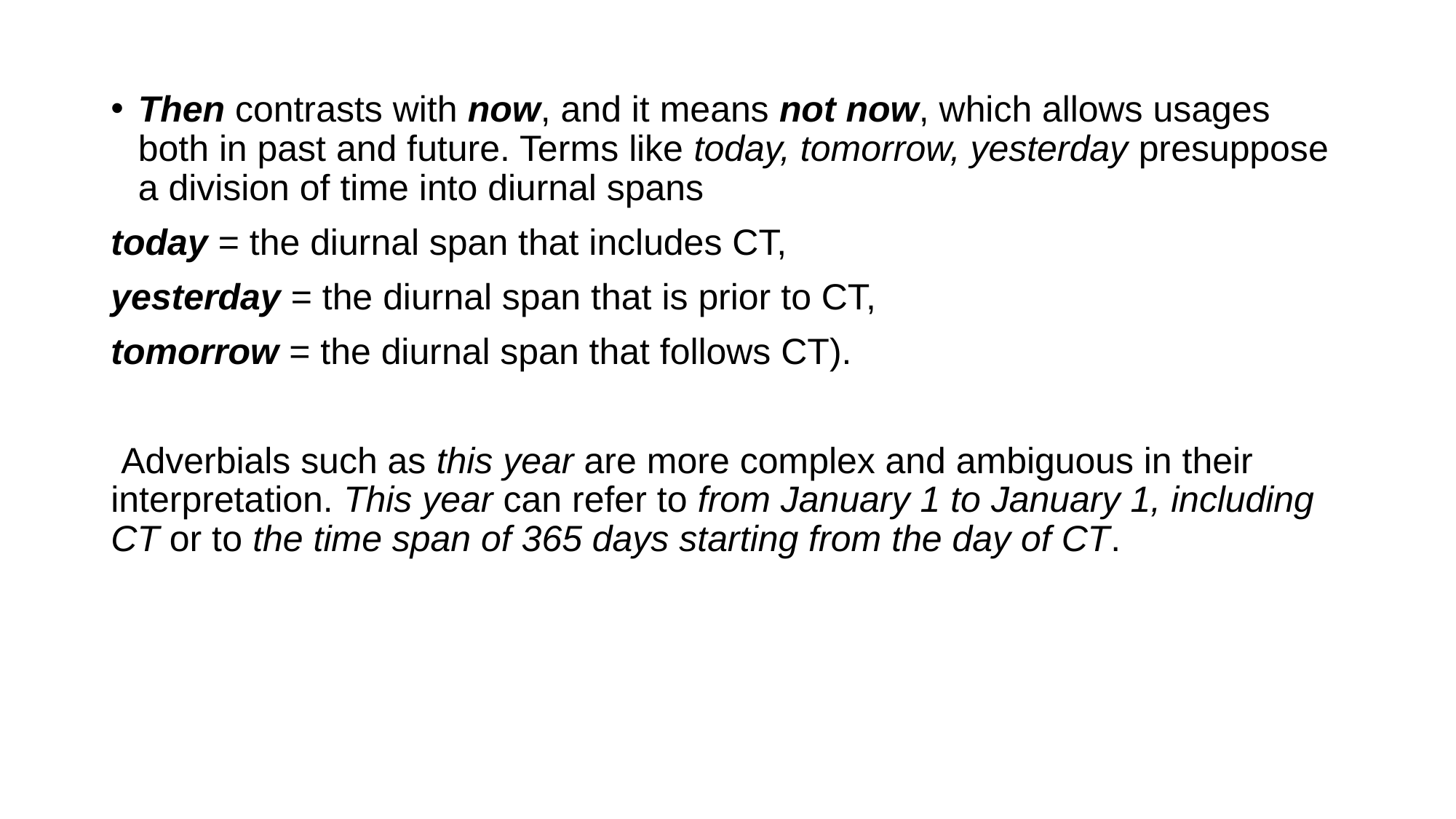

Then contrasts with now, and it means not now, which allows usages both in past and future. Terms like today, tomorrow, yesterday presuppose a division of time into diurnal spans
today = the diurnal span that includes CT,
yesterday = the diurnal span that is prior to CT,
tomorrow = the diurnal span that follows CT).

 Adverbials such as this year are more complex and ambiguous in their interpretation. This year can refer to from January 1 to January 1, including CT or to the time span of 365 days starting from the day of CT.